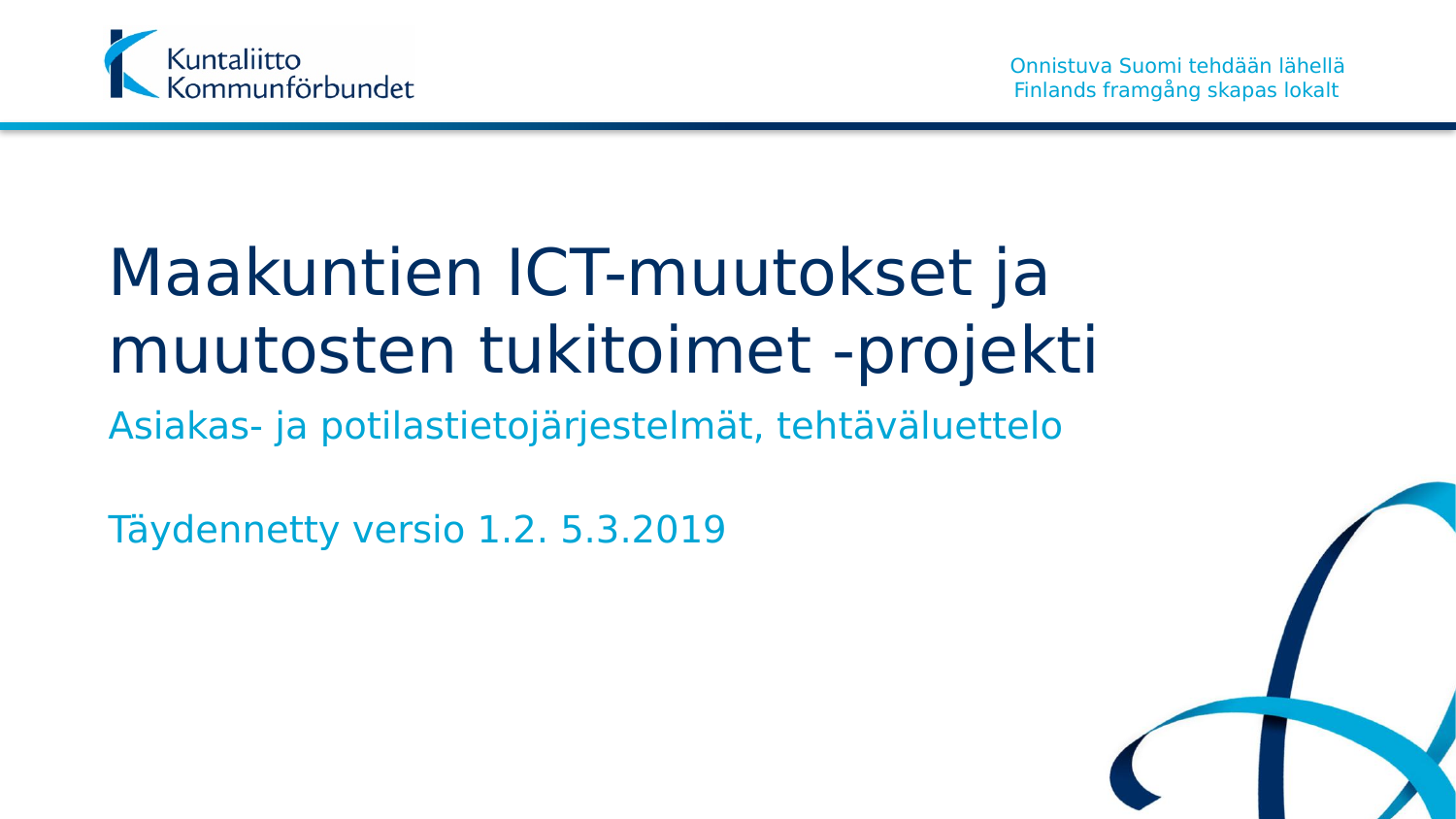

# Maakuntien ICT-muutokset ja muutosten tukitoimet -projekti
Asiakas- ja potilastietojärjestelmät, tehtäväluettelo

Täydennetty versio 1.2. 5.3.2019